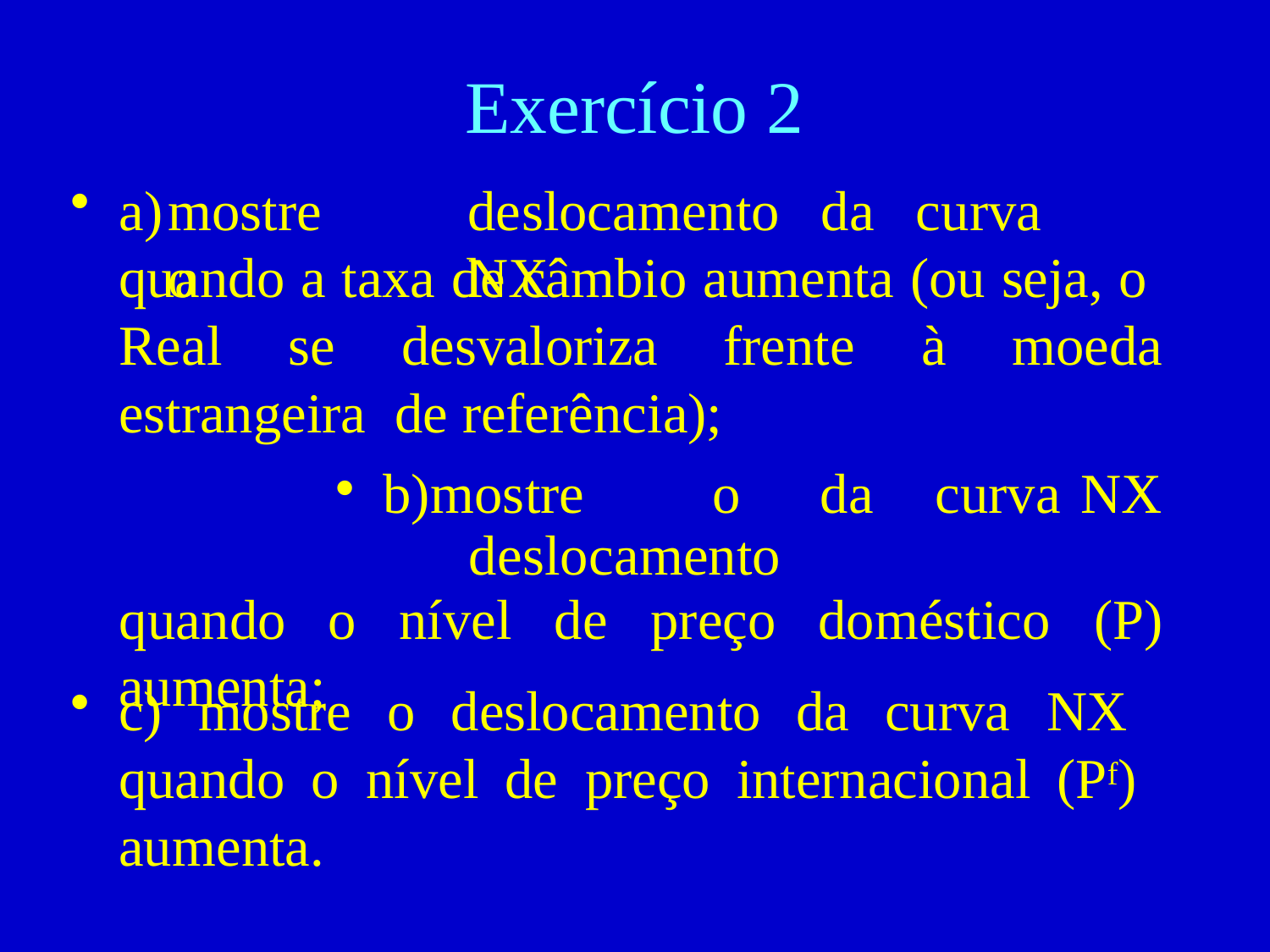

# Exercício 2
a)	mostre	o
deslocamento	da	curva	NX
quando a taxa de câmbio aumenta (ou seja, o  Real se desvaloriza frente à moeda estrangeira  de referência);
| b) mostre o deslocamento | da curva | NX |
| --- | --- | --- |
| quando o nível de preço | doméstico | (P) |
| aumenta; |  |  |
c) mostre o deslocamento da curva NX  quando o nível de preço internacional (Pf)  aumenta.